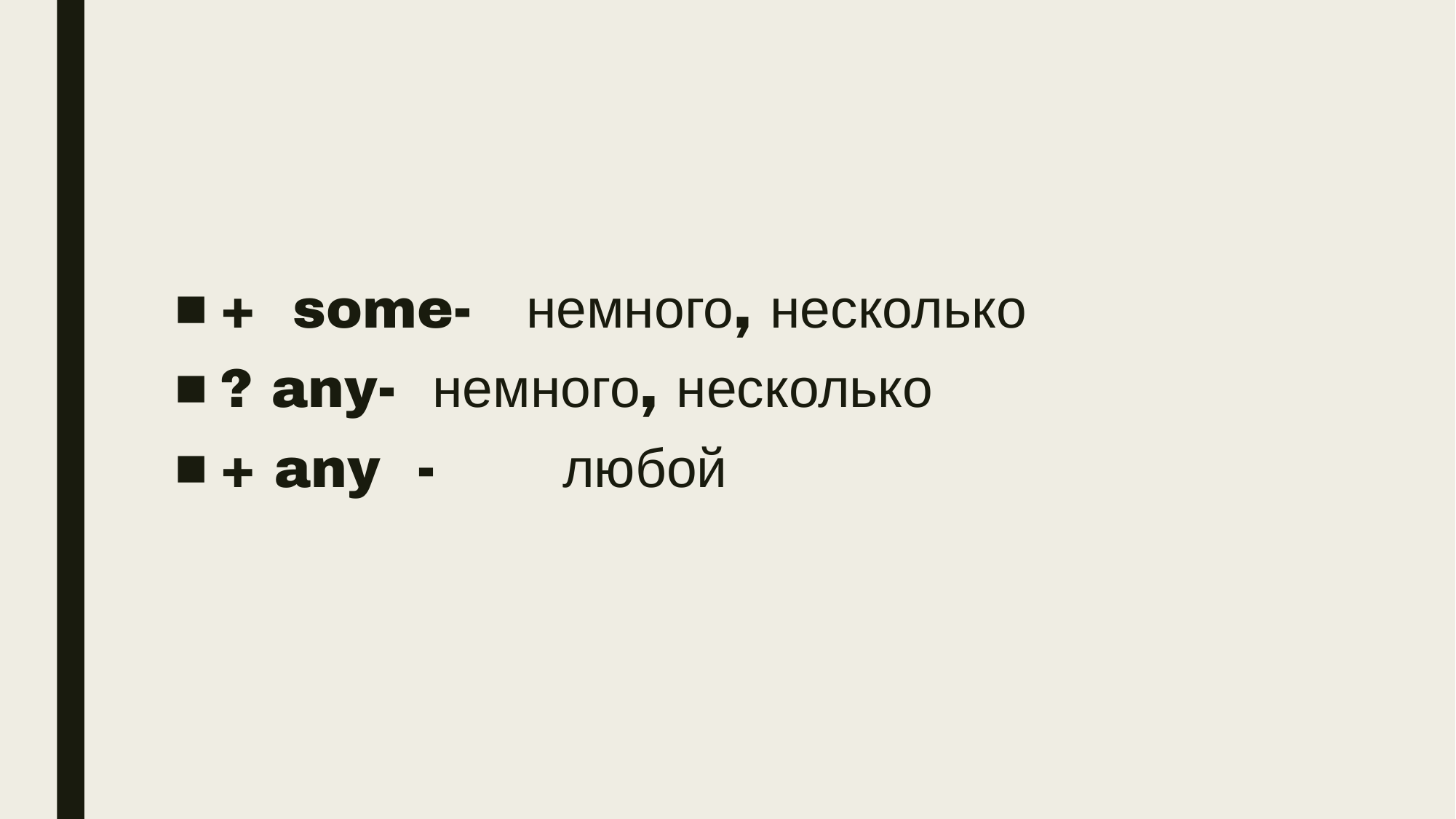

#
+  some-   немного, несколько
? any-  немного, несколько
+ any  -       любой